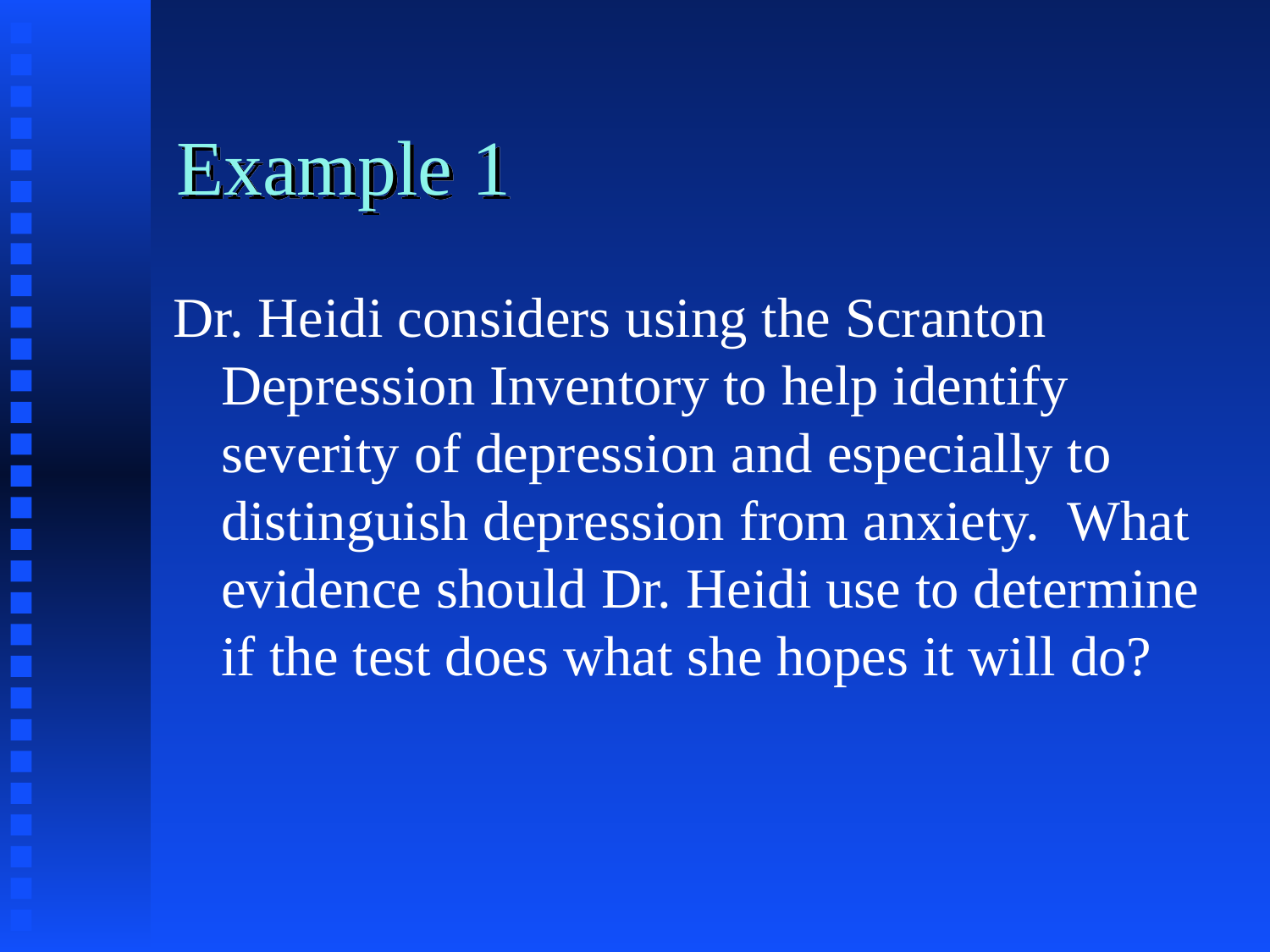

# Example 1
Dr. Heidi considers using the Scranton Depression Inventory to help identify severity of depression and especially to distinguish depression from anxiety.  What evidence should Dr. Heidi use to determine if the test does what she hopes it will do?